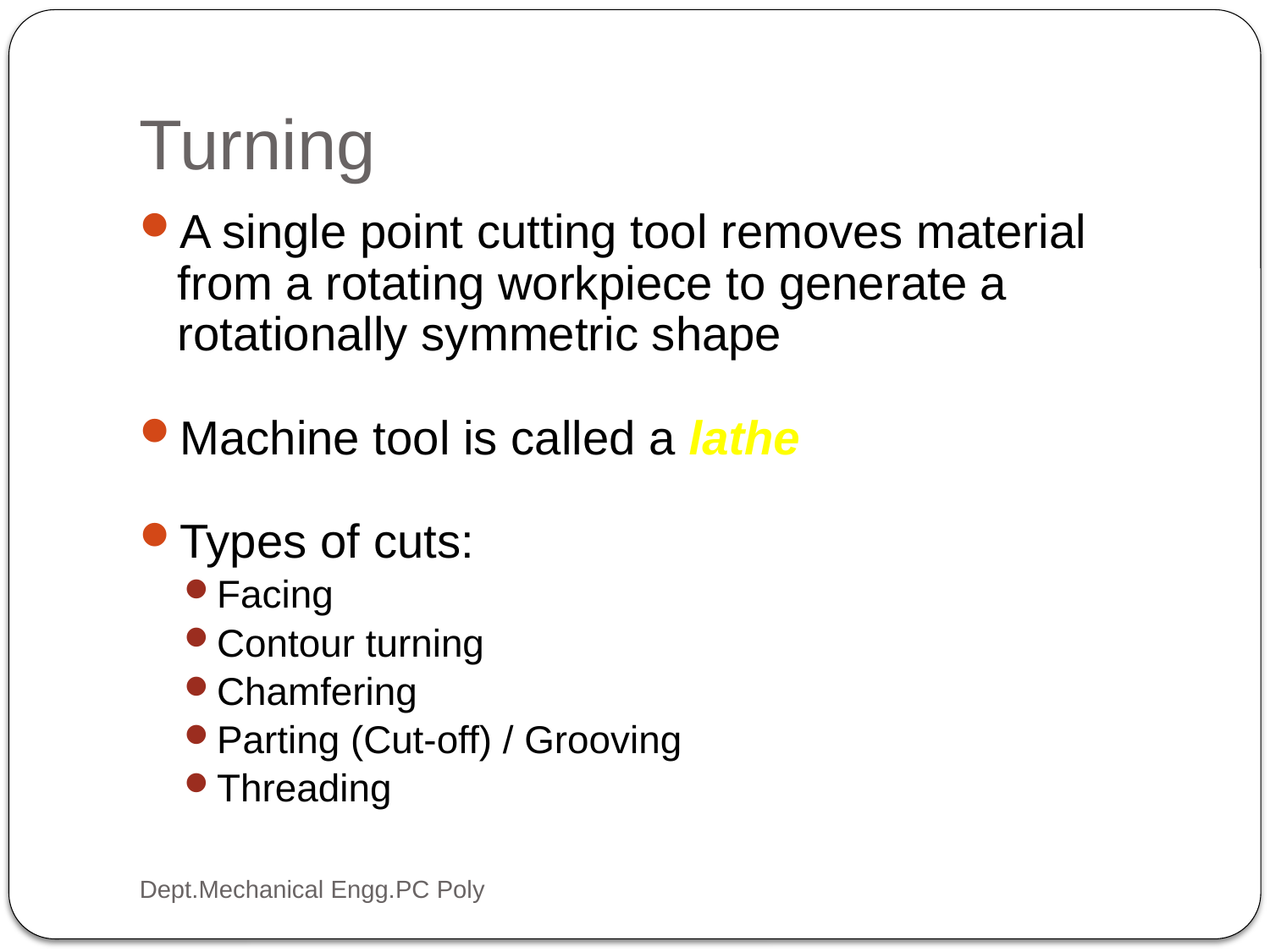

# Turning
A single point cutting tool removes material from a rotating workpiece to generate a rotationally symmetric shape

Machine tool is called a lathe

Types of cuts:
Facing
Contour turning
Chamfering
Parting (Cut-off) / Grooving
Threading

Dept.Mechanical Engg.PC Poly
14